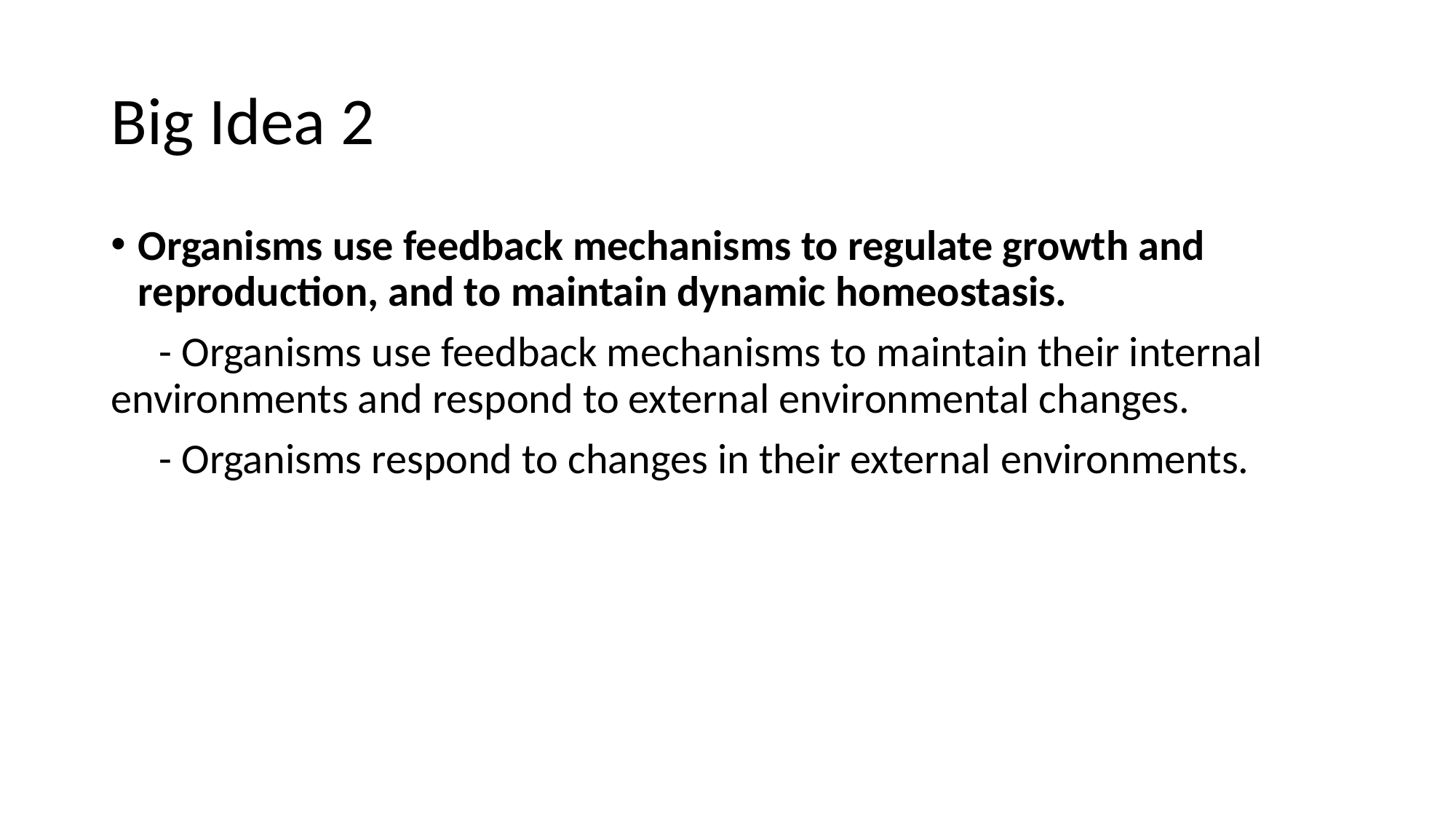

# Big Idea 2
Organisms use feedback mechanisms to regulate growth and reproduction, and to maintain dynamic homeostasis.
     - Organisms use feedback mechanisms to maintain their internal environments and respond to external environmental changes.
     - Organisms respond to changes in their external environments.